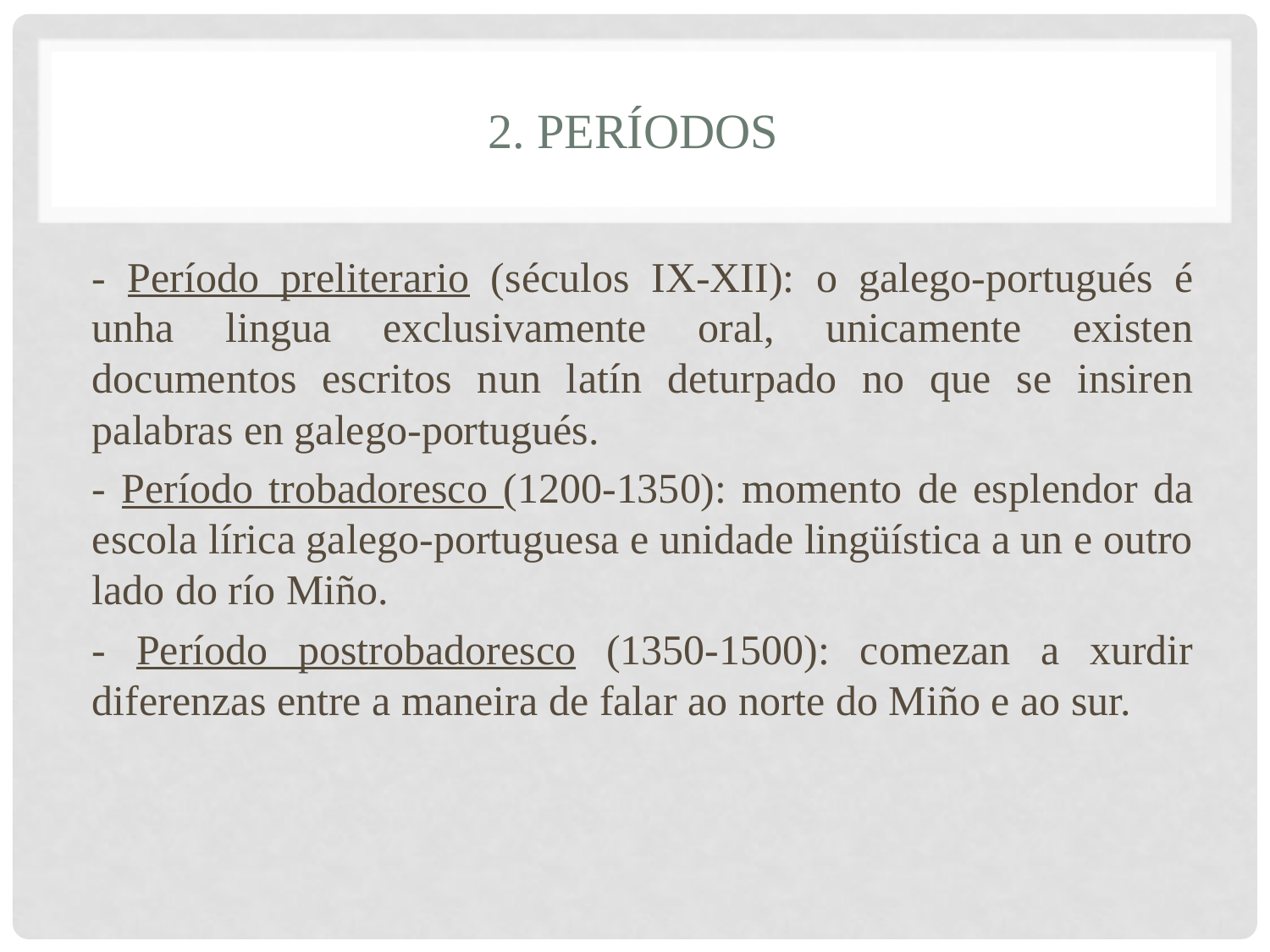

# 2. Períodos
- Período preliterario (séculos IX-XII): o galego-portugués é unha lingua exclusivamente oral, unicamente existen documentos escritos nun latín deturpado no que se insiren palabras en galego-portugués.
- Período trobadoresco (1200-1350): momento de esplendor da escola lírica galego-portuguesa e unidade lingüística a un e outro lado do río Miño.
- Período postrobadoresco (1350-1500): comezan a xurdir diferenzas entre a maneira de falar ao norte do Miño e ao sur.